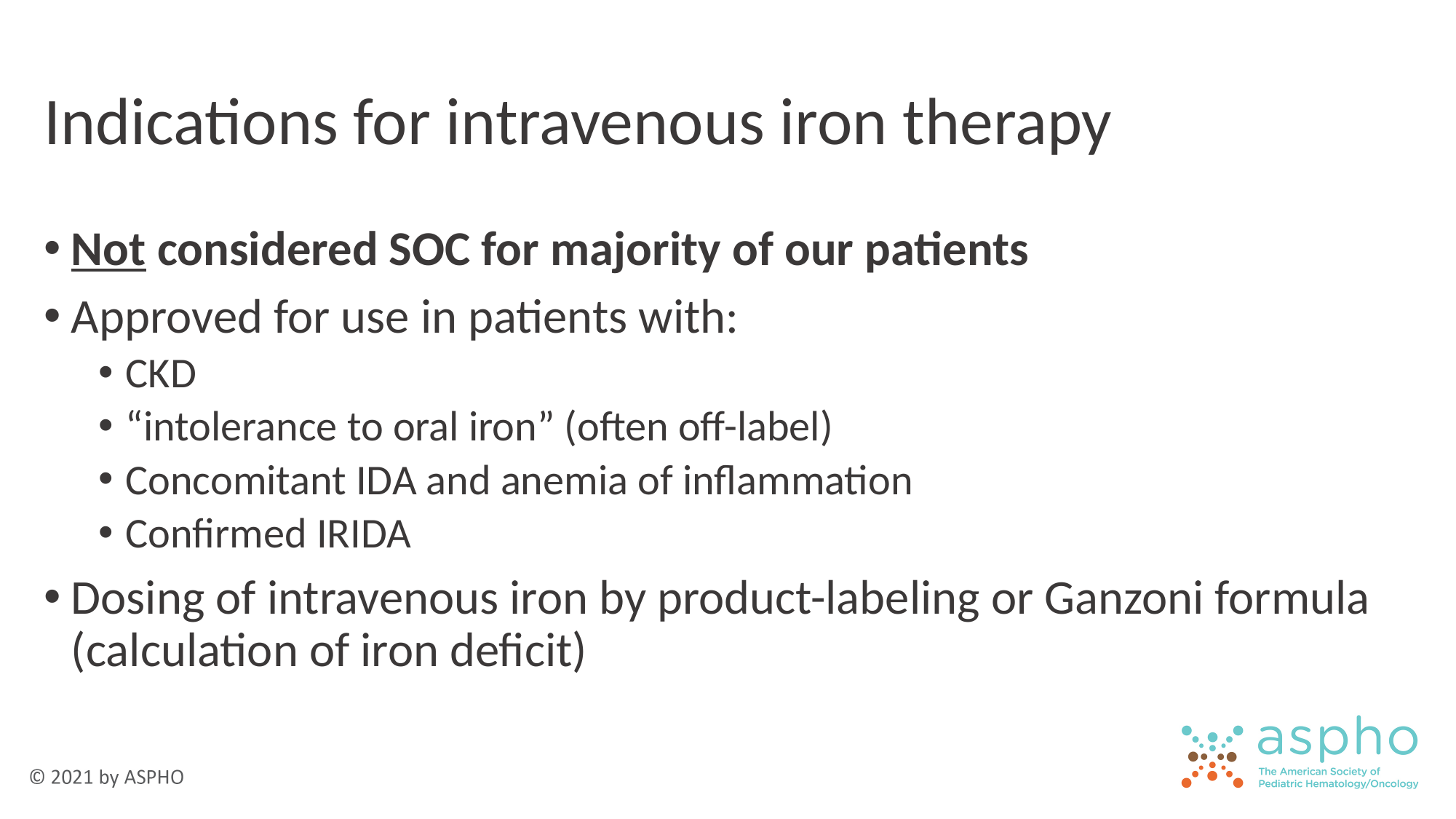

# Indications for intravenous iron therapy
Not considered SOC for majority of our patients
Approved for use in patients with:
CKD
“intolerance to oral iron” (often off-label)
Concomitant IDA and anemia of inflammation
Confirmed IRIDA
Dosing of intravenous iron by product-labeling or Ganzoni formula (calculation of iron deficit)